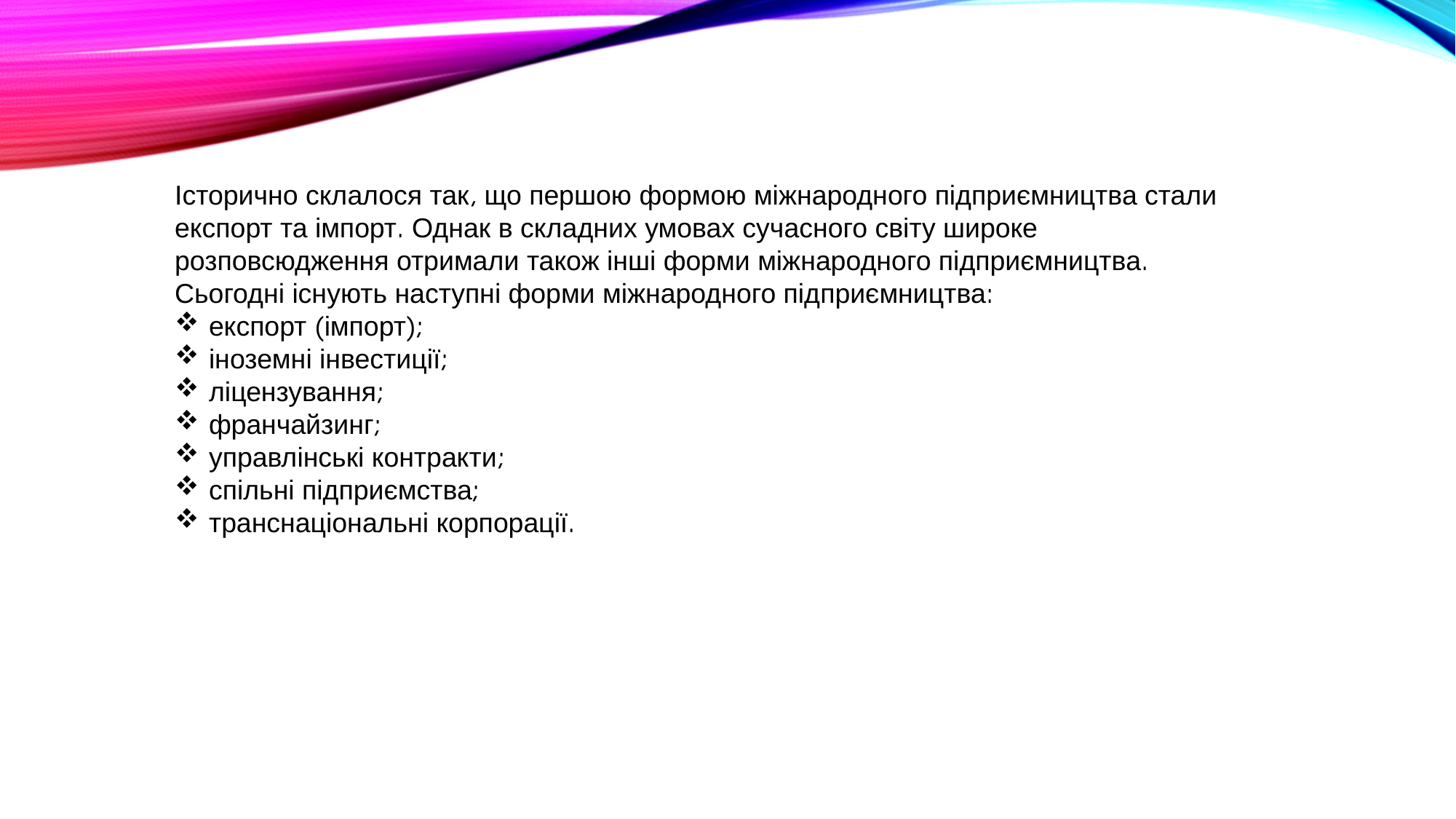

Історично склалося так, що першою формою міжнародного підприємництва стали експорт та імпорт. Однак в складних умовах сучасного світу широке розповсюдження отримали також інші форми міжнародного підприємництва.
Сьогодні існують наступні форми міжнародного підприємництва:
експорт (імпорт);
іноземні інвестиції;
ліцензування;
франчайзинг;
управлінські контракти;
спільні підприємства;
транснаціональні корпорації.